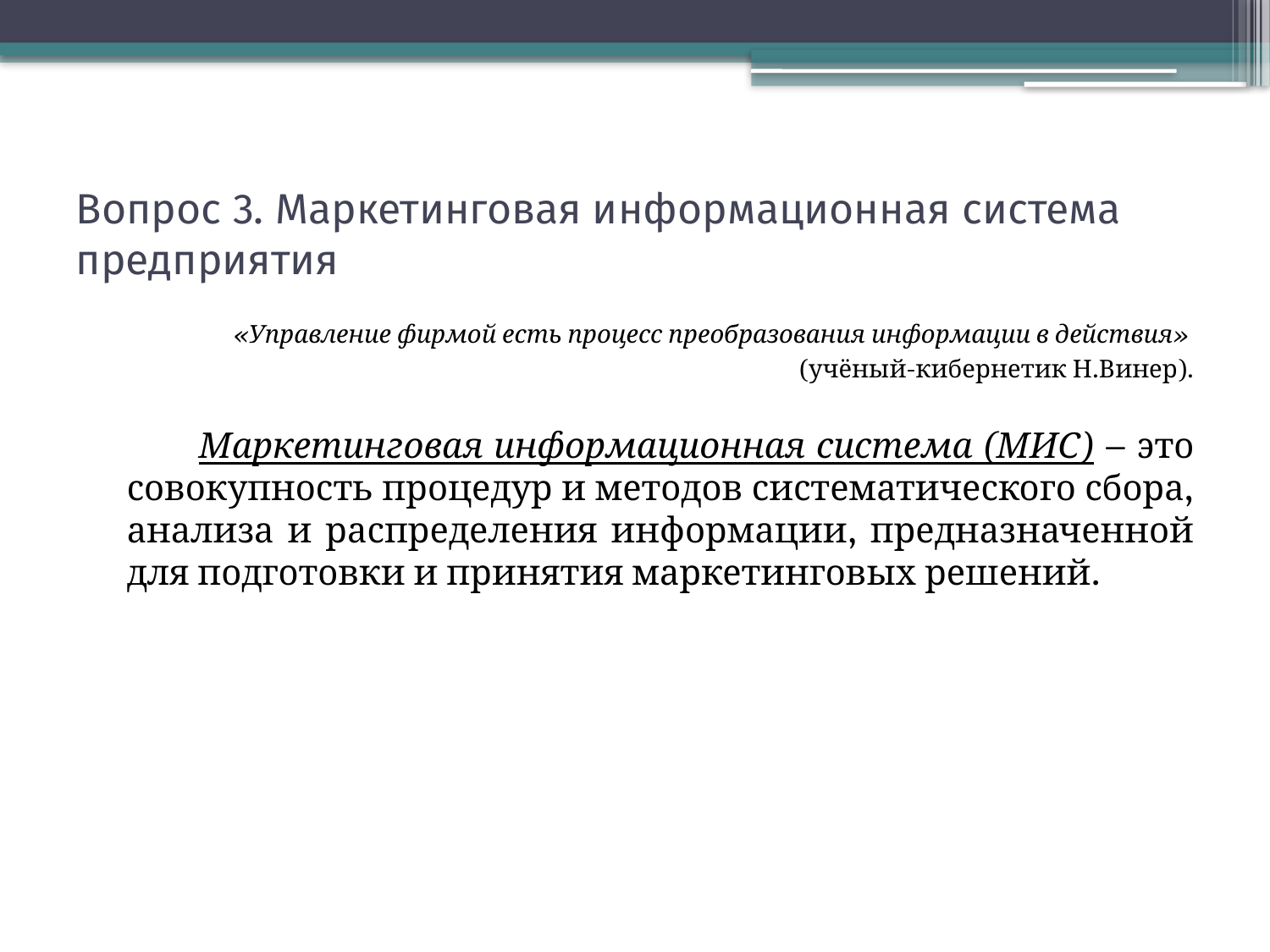

# Вопрос 3. Маркетинговая информационная система предприятия
«Управление фирмой есть процесс преобразования информации в действия»
(учёный-кибернетик Н.Винер).

          Маркетинговая информационная система (МИС) – это совокупность процедур и методов систематического сбора, анализа и распределения информации, предназначенной для подготовки и принятия маркетинговых решений.